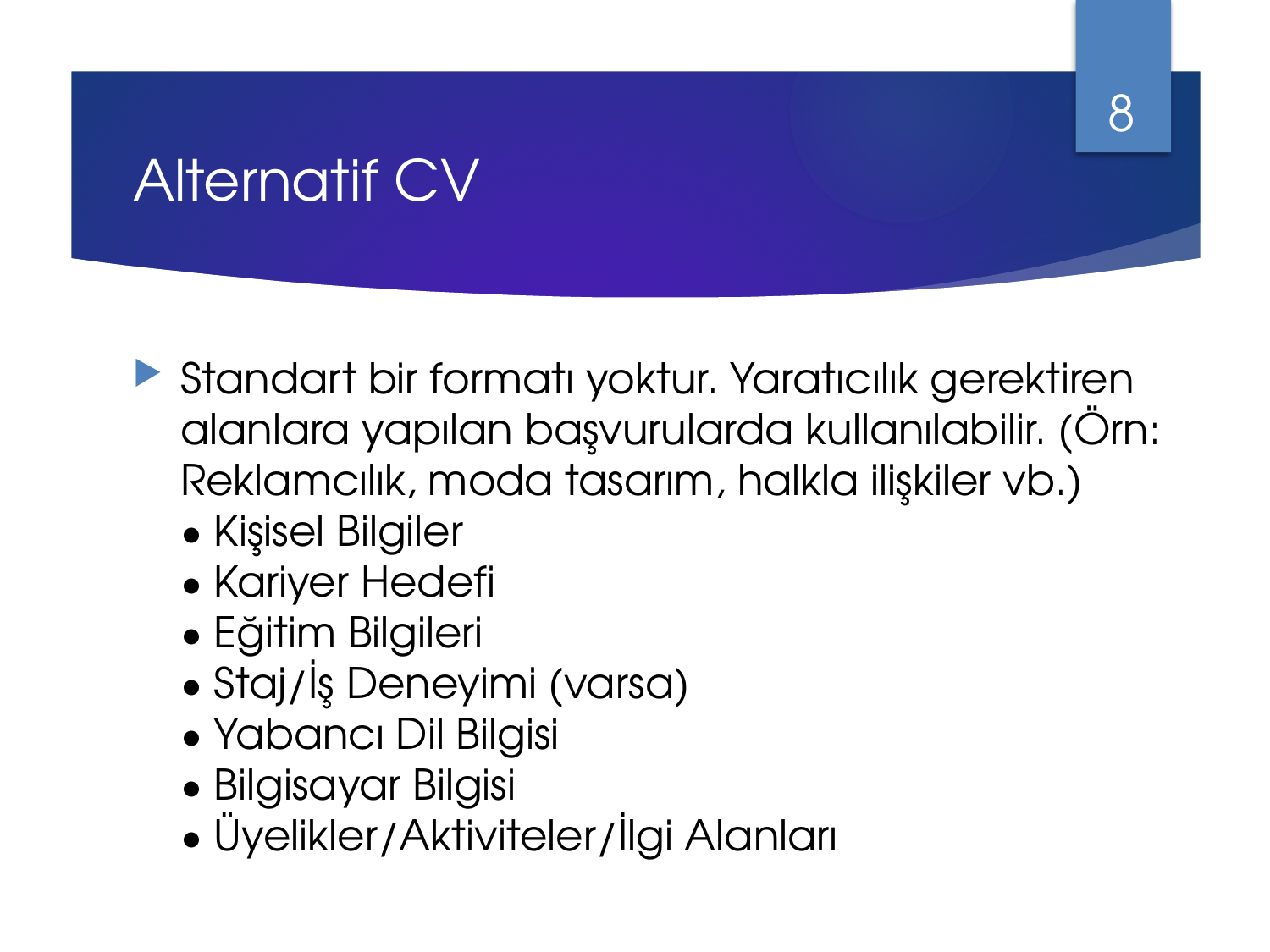

8
# Alternatif CV
Standart bir formatı yoktur. Yaratıcılık gerektiren alanlara yapılan başvurularda kullanılabilir. (Örn: Reklamcılık, moda tasarım, halkla ilişkiler vb.)
• Kişisel Bilgiler
• Kariyer Hedefi
• Eğitim Bilgileri
• Staj/İş Deneyimi (varsa)
• Yabancı Dil Bilgisi
• Bilgisayar Bilgisi
• Üyelikler/Aktiviteler/İlgi Alanları